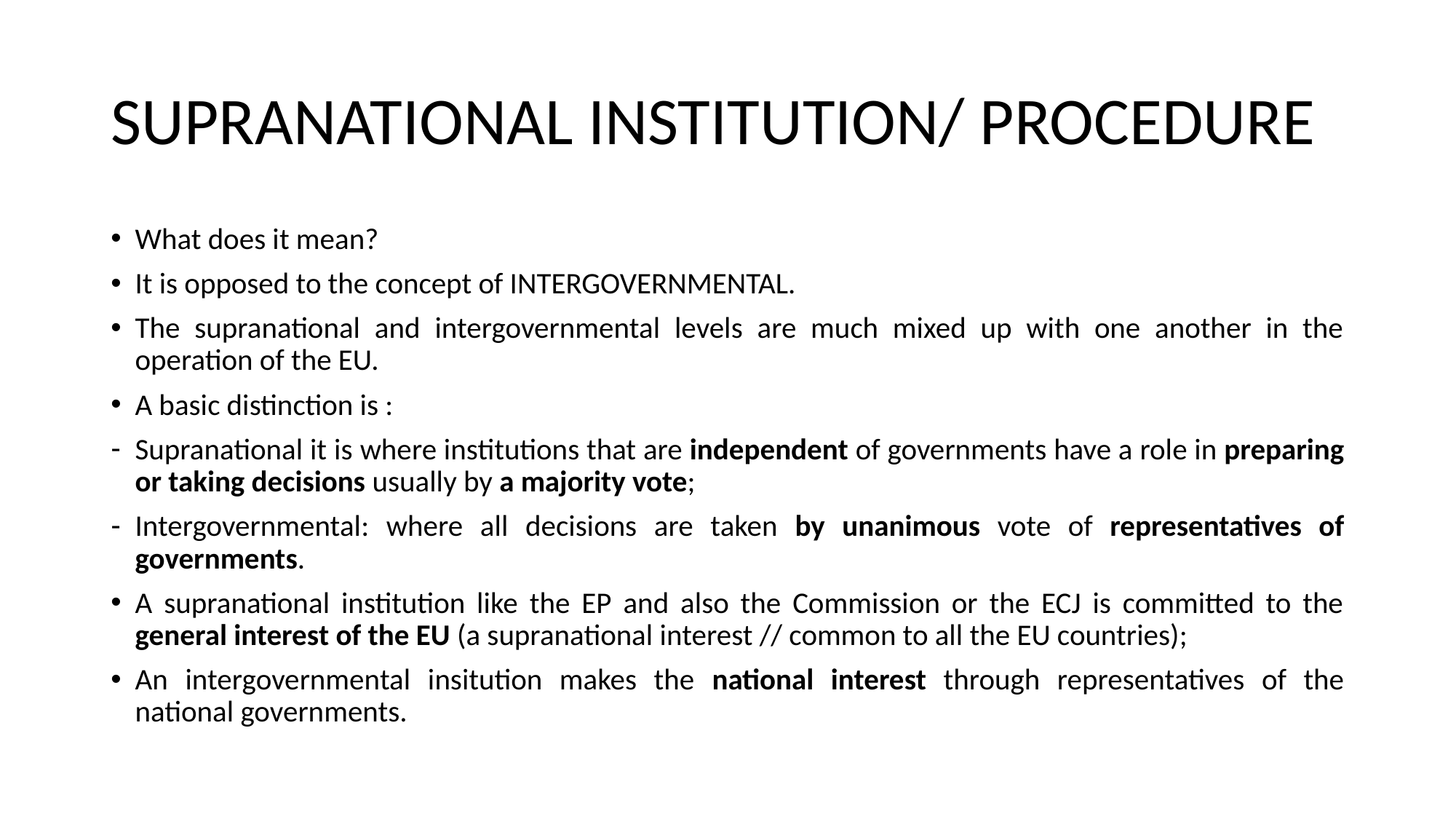

# SUPRANATIONAL INSTITUTION/ PROCEDURE
What does it mean?
It is opposed to the concept of INTERGOVERNMENTAL.
The supranational and intergovernmental levels are much mixed up with one another in the operation of the EU.
A basic distinction is :
Supranational it is where institutions that are independent of governments have a role in preparing or taking decisions usually by a majority vote;
Intergovernmental: where all decisions are taken by unanimous vote of representatives of governments.
A supranational institution like the EP and also the Commission or the ECJ is committed to the general interest of the EU (a supranational interest // common to all the EU countries);
An intergovernmental insitution makes the national interest through representatives of the national governments.